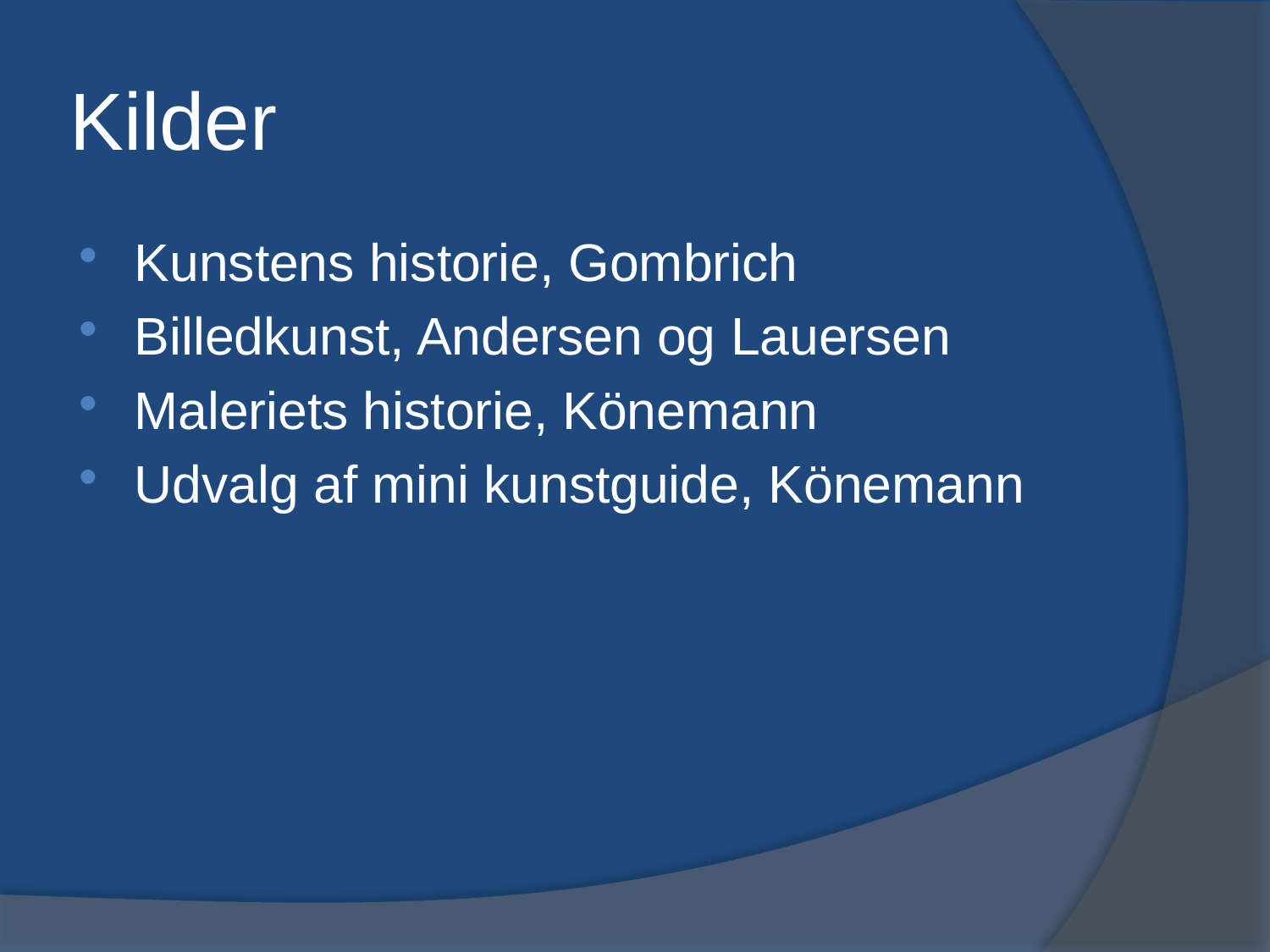

# Kilder
Kunstens historie, Gombrich
Billedkunst, Andersen og Lauersen
Maleriets historie, Könemann
Udvalg af mini kunstguide, Könemann